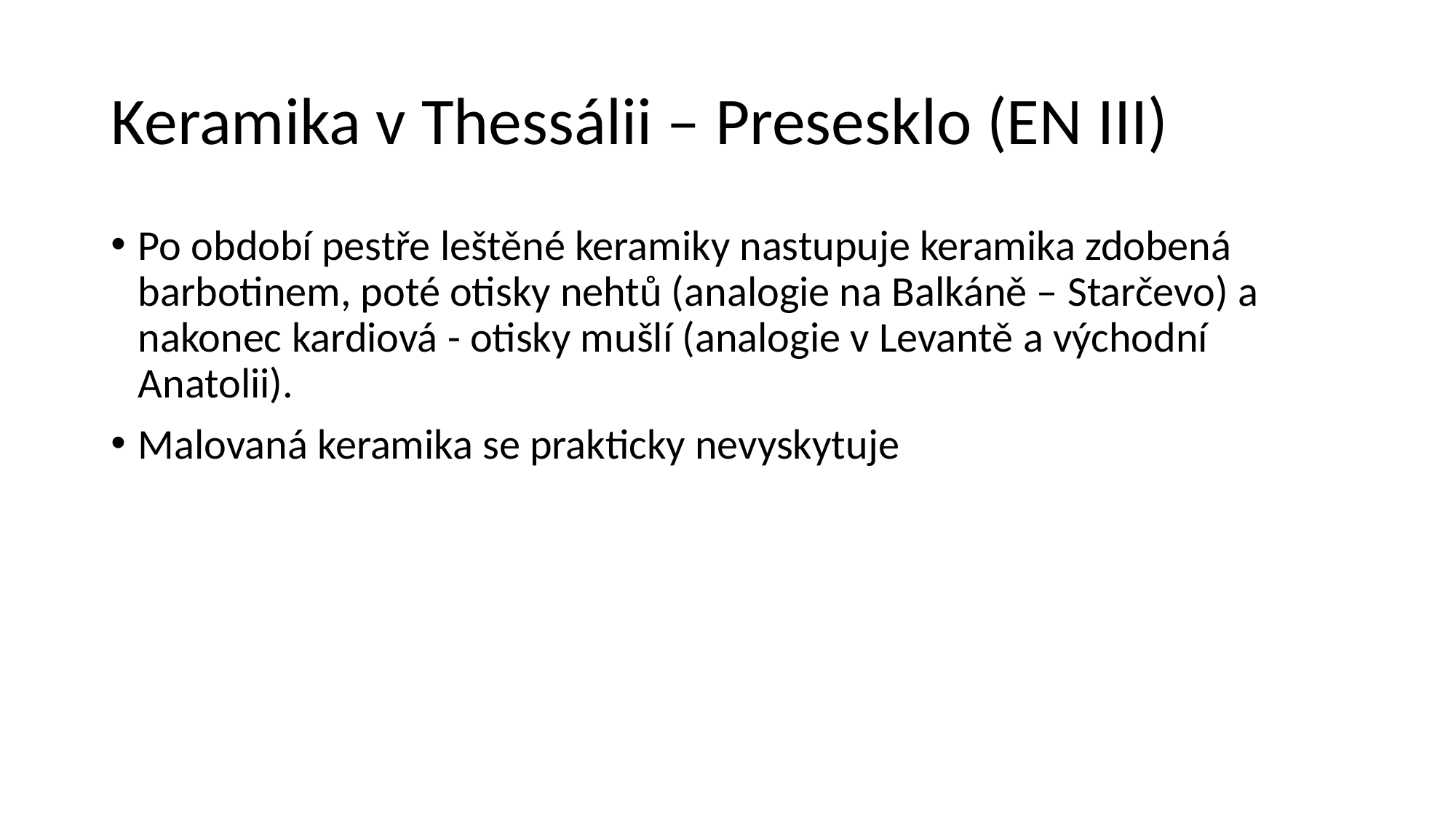

# Keramika v Thessálii – Presesklo (EN III)
Po období pestře leštěné keramiky nastupuje keramika zdobená barbotinem, poté otisky nehtů (analogie na Balkáně – Starčevo) a nakonec kardiová - otisky mušlí (analogie v Levantě a východní Anatolii).
Malovaná keramika se prakticky nevyskytuje